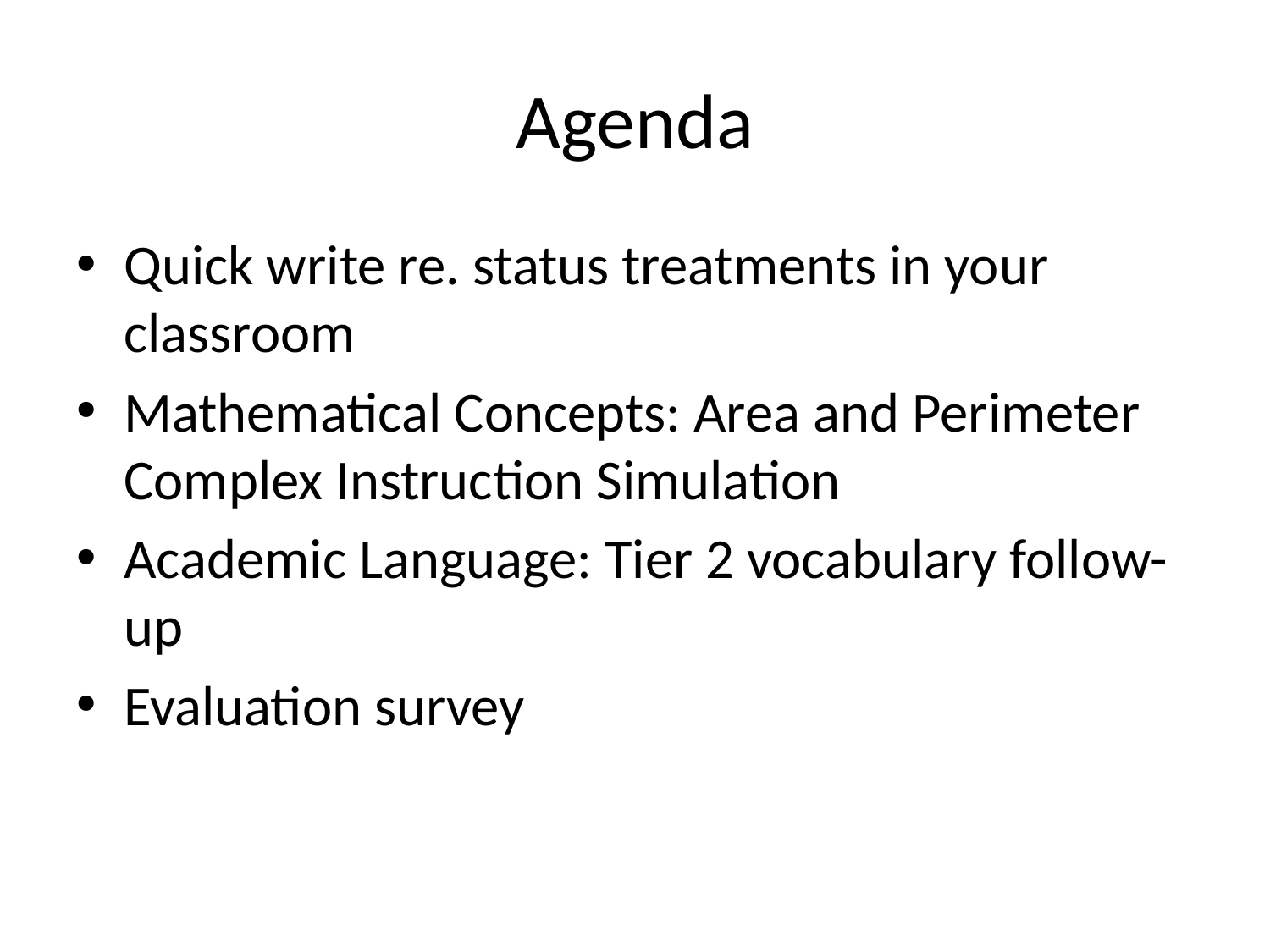

# Agenda
Quick write re. status treatments in your classroom
Mathematical Concepts: Area and Perimeter Complex Instruction Simulation
Academic Language: Tier 2 vocabulary follow-up
Evaluation survey